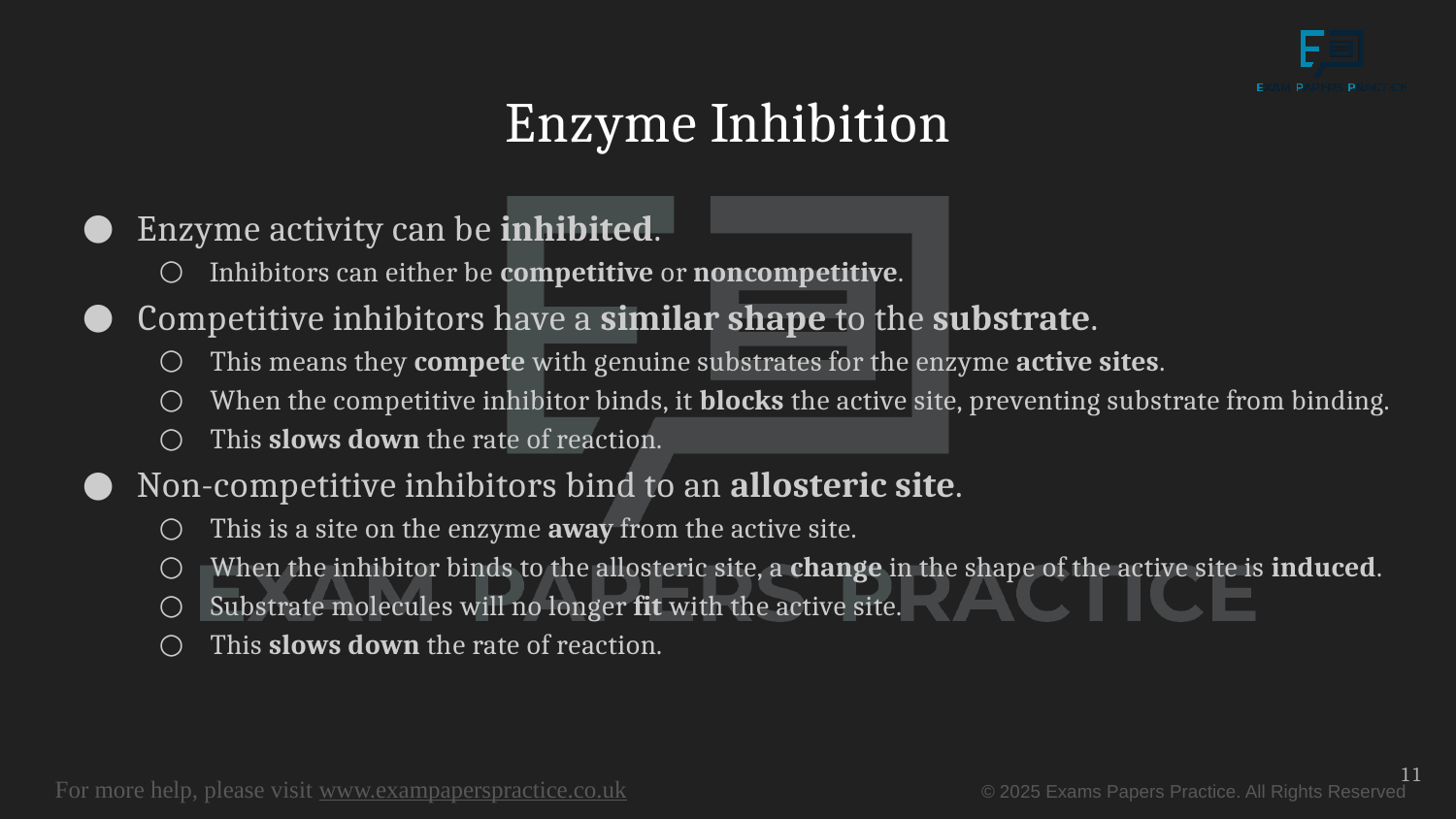

# Enzyme Inhibition

Enzyme activity can be inhibited.
Inhibitors can either be competitive or noncompetitive.
Competitive inhibitors have a similar shape to the substrate.
This means they compete with genuine substrates for the enzyme active sites.
When the competitive inhibitor binds, it blocks the active site, preventing substrate from binding.
This slows down the rate of reaction.
Non-competitive inhibitors bind to an allosteric site.
This is a site on the enzyme away from the active site.
When the inhibitor binds to the allosteric site, a change in the shape of the active site is induced.
Substrate molecules will no longer fit with the active site.
This slows down the rate of reaction.

11